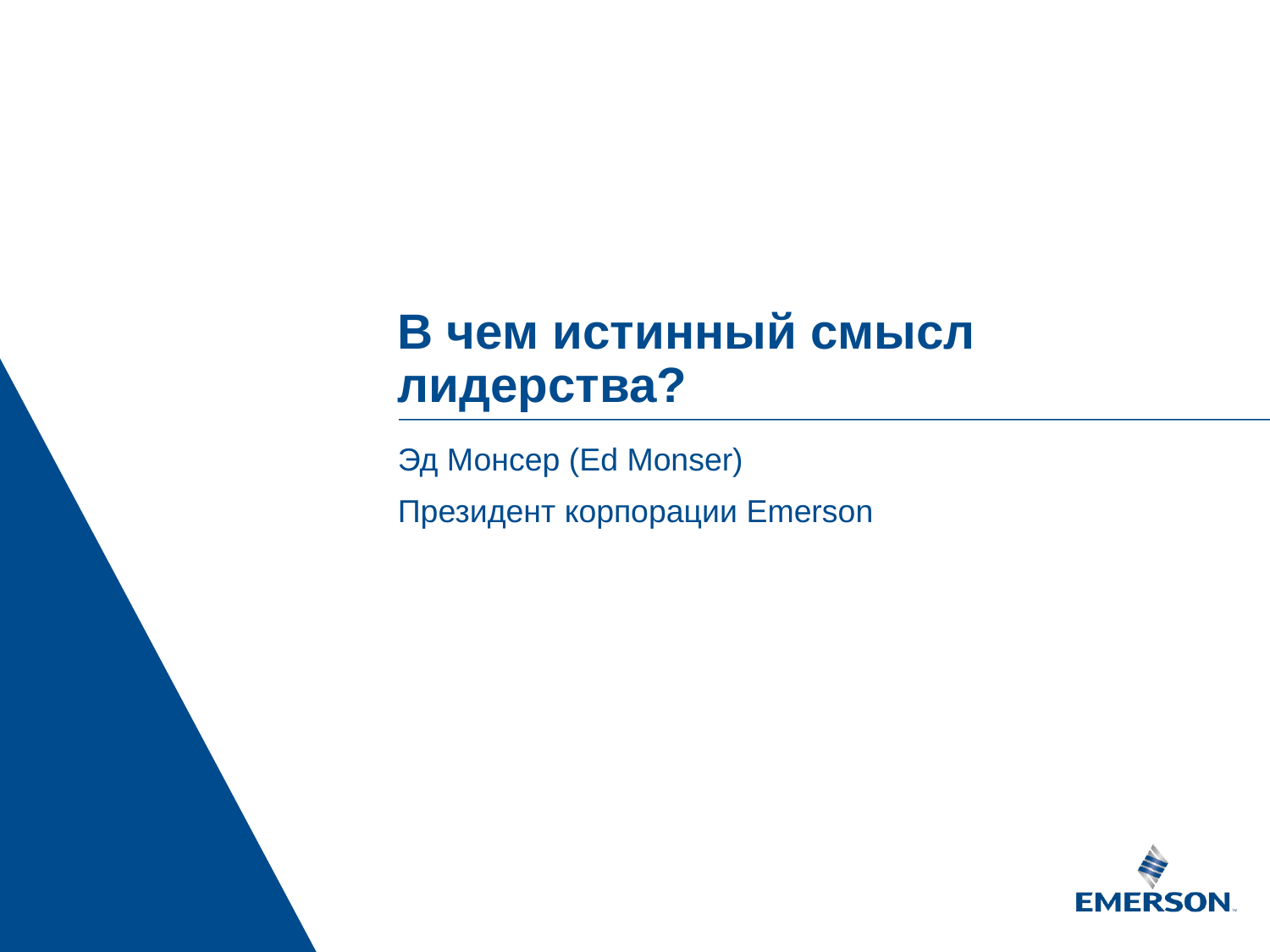

В чем истинный смысл лидерства?
Эд Монсер (Ed Monser)
Президент корпорации Emerson